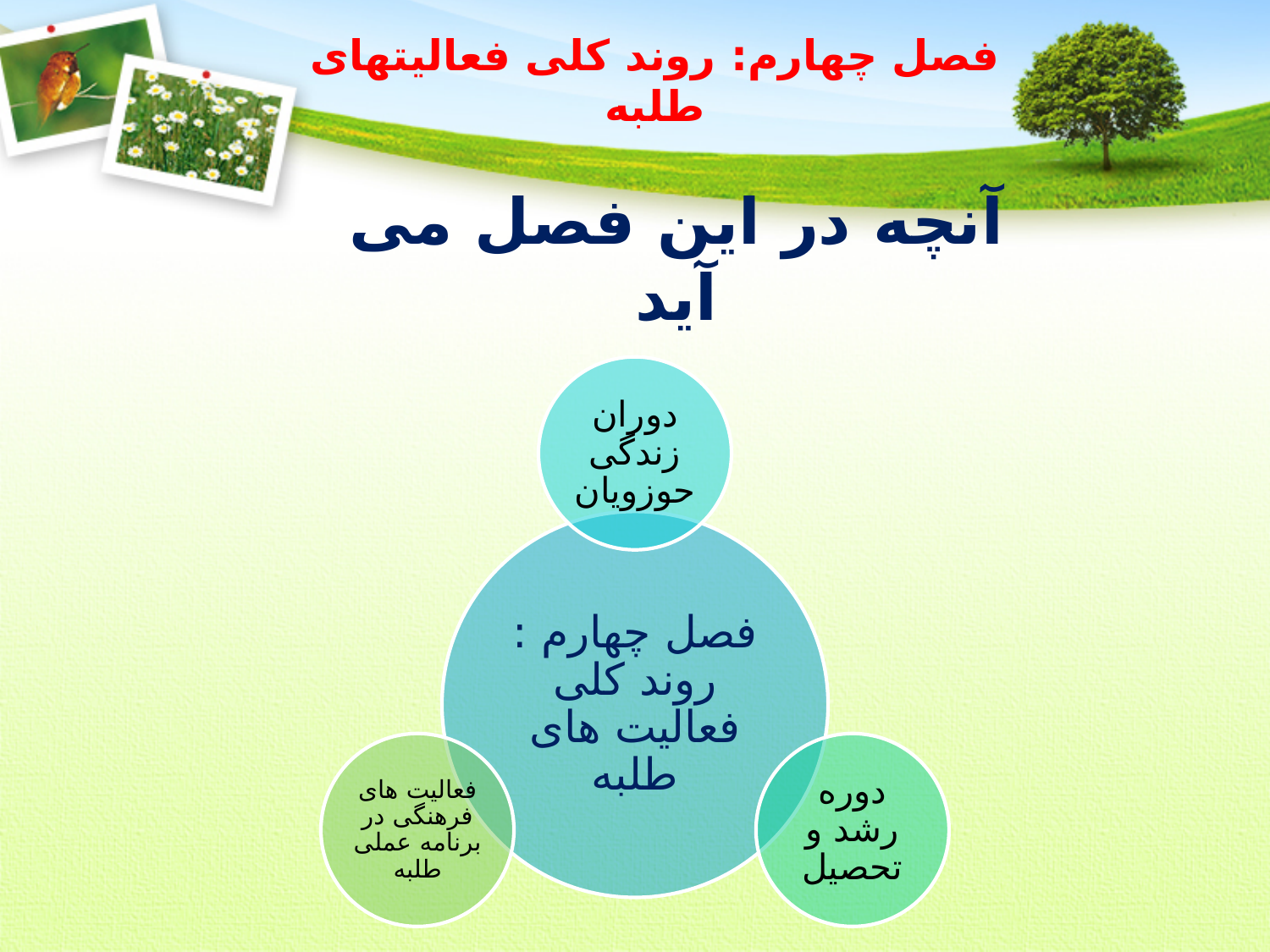

فصل چهارم: روند کلی فعالیت‏های طلبه
آنچه در این فصل می آید
فصل چهارم : روند کلی فعالیت های طلبه
دوران زندگی حوزویان
دوره رشد و تحصیل
فعالیت های فرهنگی در برنامه عملی طلبه